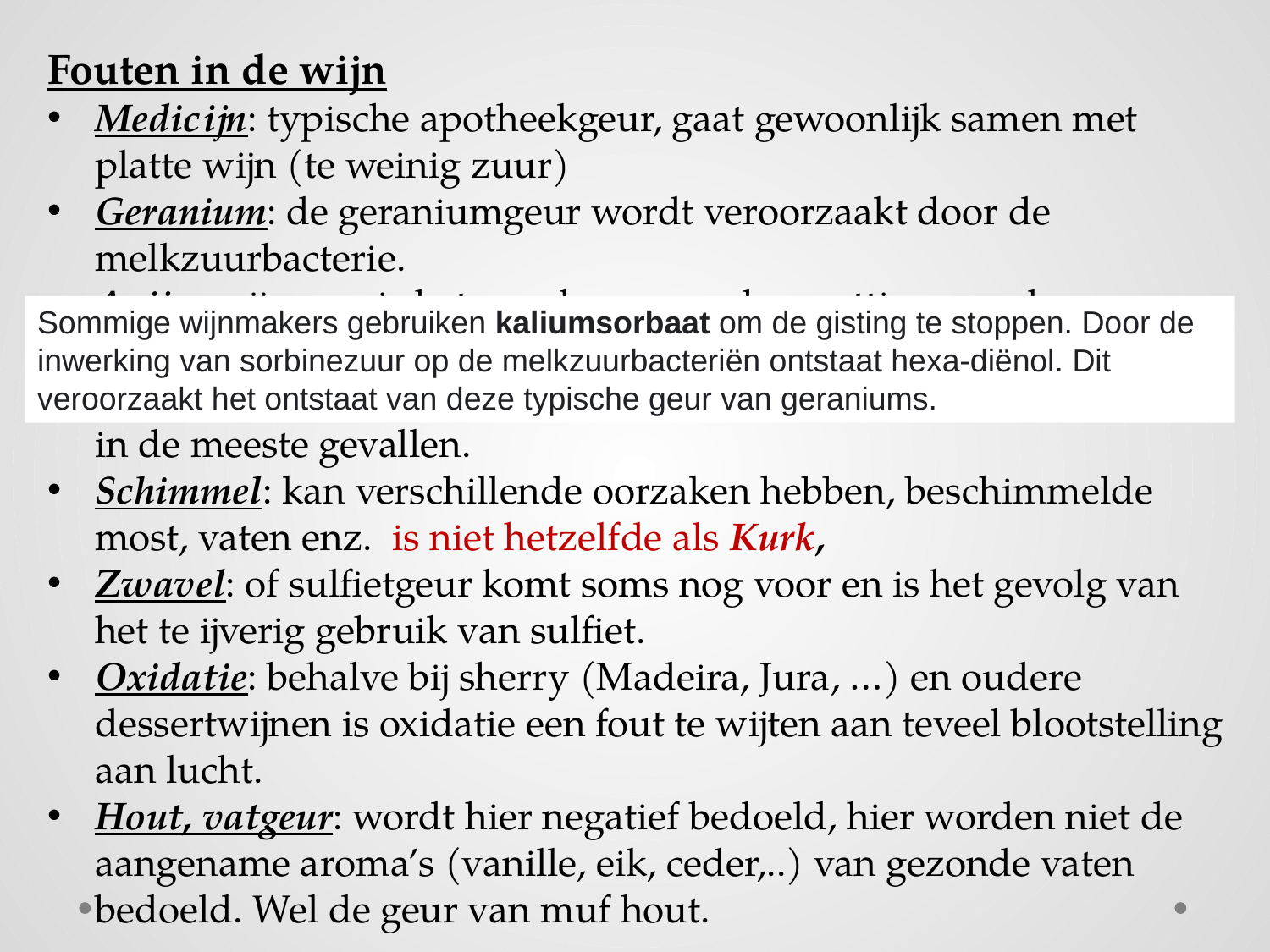

Fouten in de wijn
Medicijn: typische apotheekgeur, gaat gewoonlijk samen met platte wijn (te weinig zuur)
Geranium: de geraniumgeur wordt veroorzaakt door de melkzuurbacterie.
Azijn: azijngeur is het gevolg van een besmetting van de azijnzuurbacterie. (hygiene)
Gist: vaak bij jonge wijn aanwezig, is geen echte fout en verdwijnt in de meeste gevallen.
Schimmel: kan verschillende oorzaken hebben, beschimmelde most, vaten enz.  is niet hetzelfde als Kurk,
Zwavel: of sulfietgeur komt soms nog voor en is het gevolg van het te ijverig gebruik van sulfiet.
Oxidatie: behalve bij sherry (Madeira, Jura, …) en oudere dessertwijnen is oxidatie een fout te wijten aan teveel blootstelling aan lucht.
Hout, vatgeur: wordt hier negatief bedoeld, hier worden niet de aangename aroma’s (vanille, eik, ceder,..) van gezonde vaten bedoeld. Wel de geur van muf hout.
Sommige wijnmakers gebruiken kaliumsorbaat om de gisting te stoppen. Door de inwerking van sorbinezuur op de melkzuurbacteriën ontstaat hexa-diënol. Dit veroorzaakt het ontstaat van deze typische geur van geraniums.